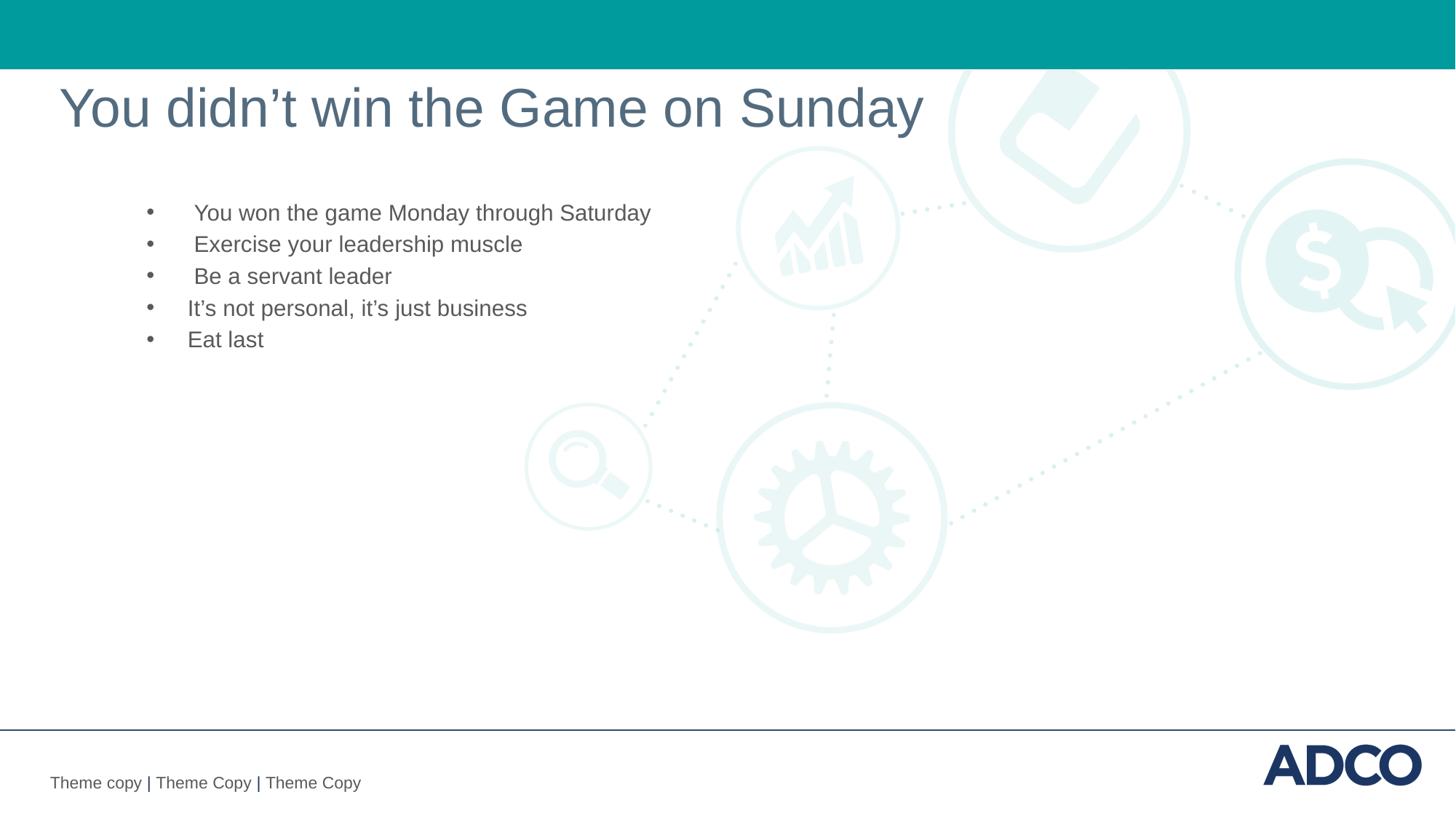

You didn’t win the Game on Sunday
 You won the game Monday through Saturday
 Exercise your leadership muscle
 Be a servant leader
It’s not personal, it’s just business
Eat last

Theme copy | Theme Copy | Theme Copy